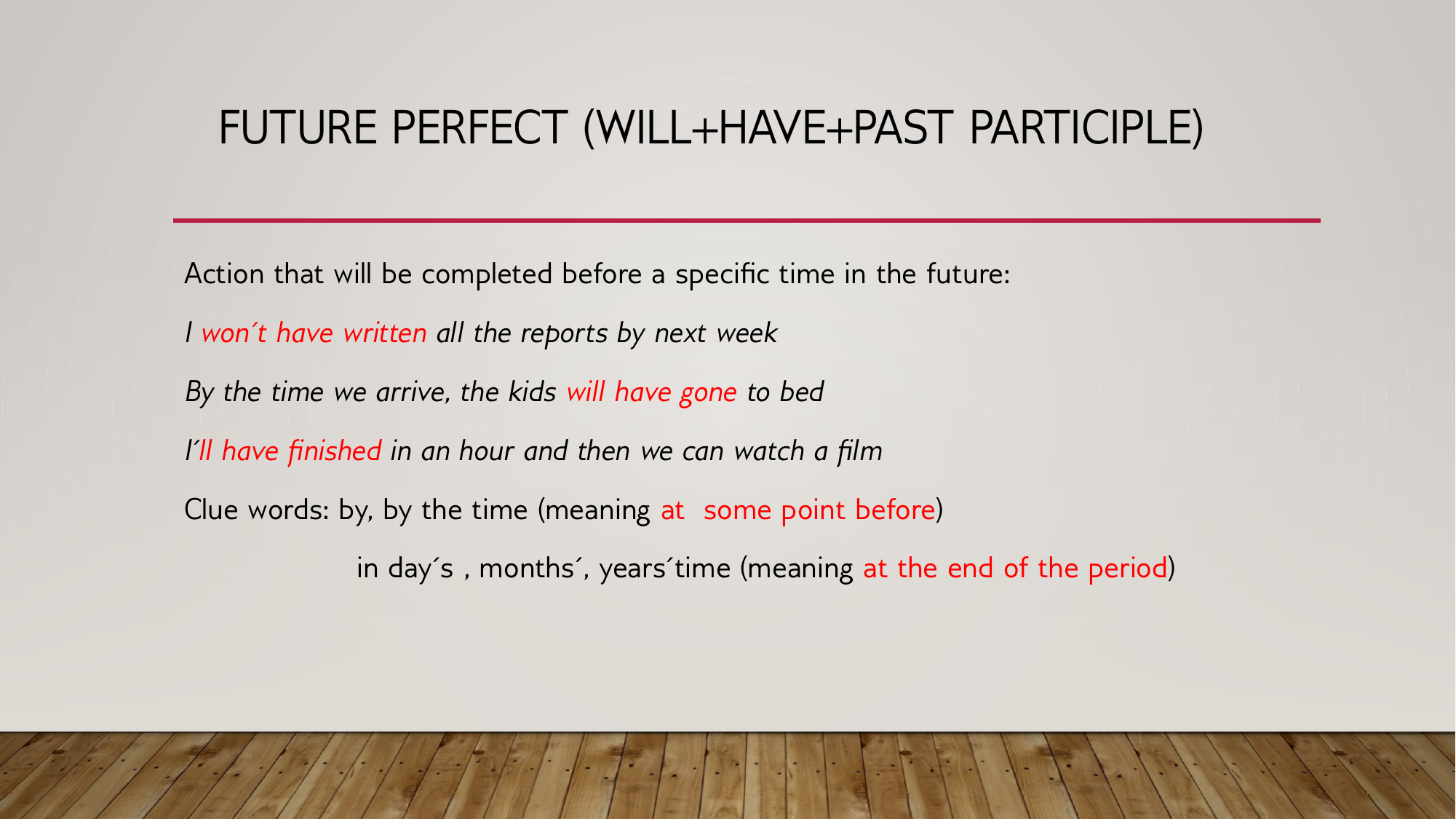

# Future perfect (Will+have+past participle)
Action that will be completed before a specific time in the future:
I won´t have written all the reports by next week
By the time we arrive, the kids will have gone to bed
I´ll have finished in an hour and then we can watch a film
Clue words: by, by the time (meaning at  some point before)
                   in day´s , months´, years´time (meaning at the end of the period)